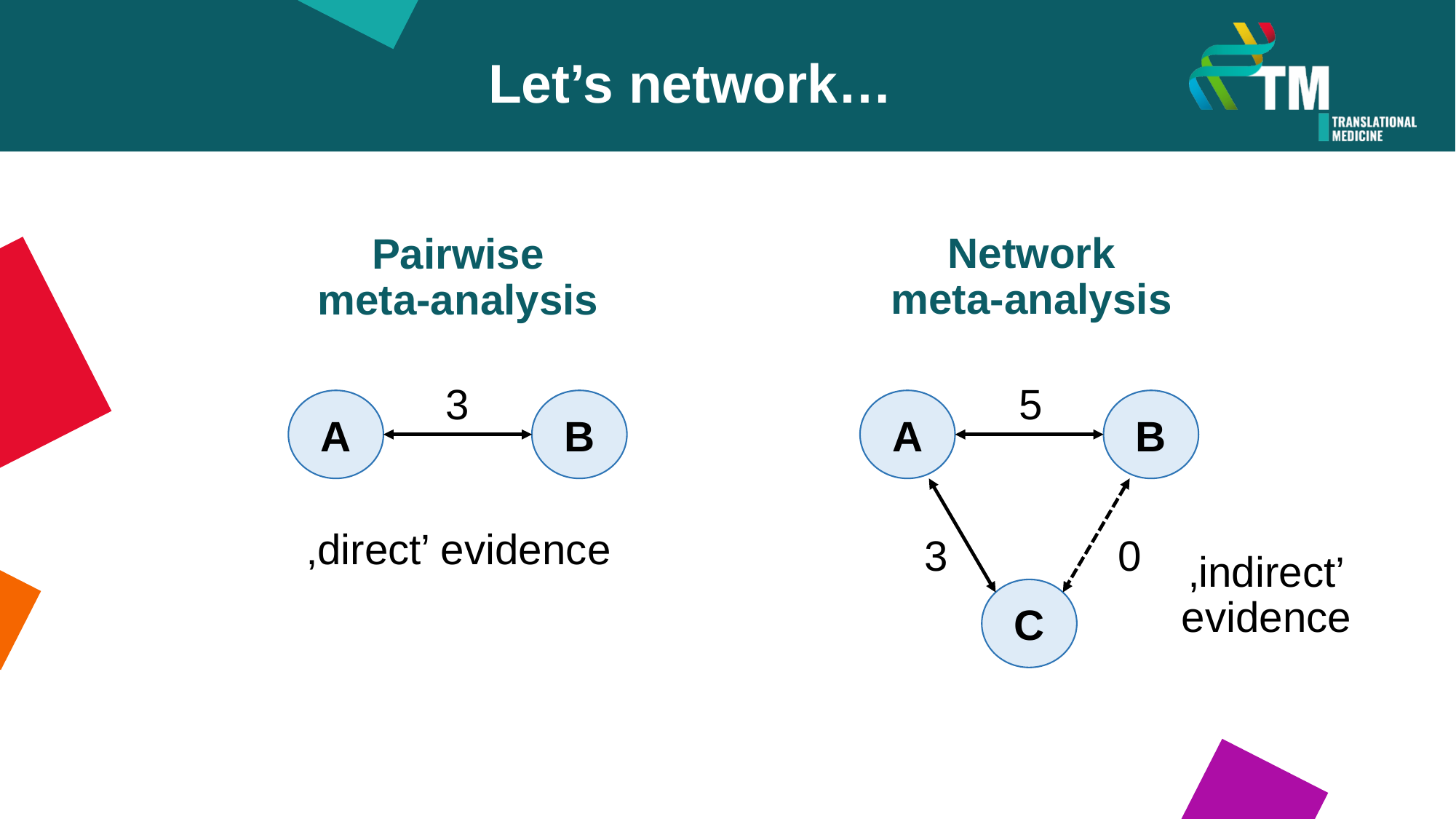

Let’s network…
Network
meta-analysis
Pairwise
meta-analysis
3
5
A
B
A
B
‚direct’ evidence
0
3
‚indirect’ evidence
C